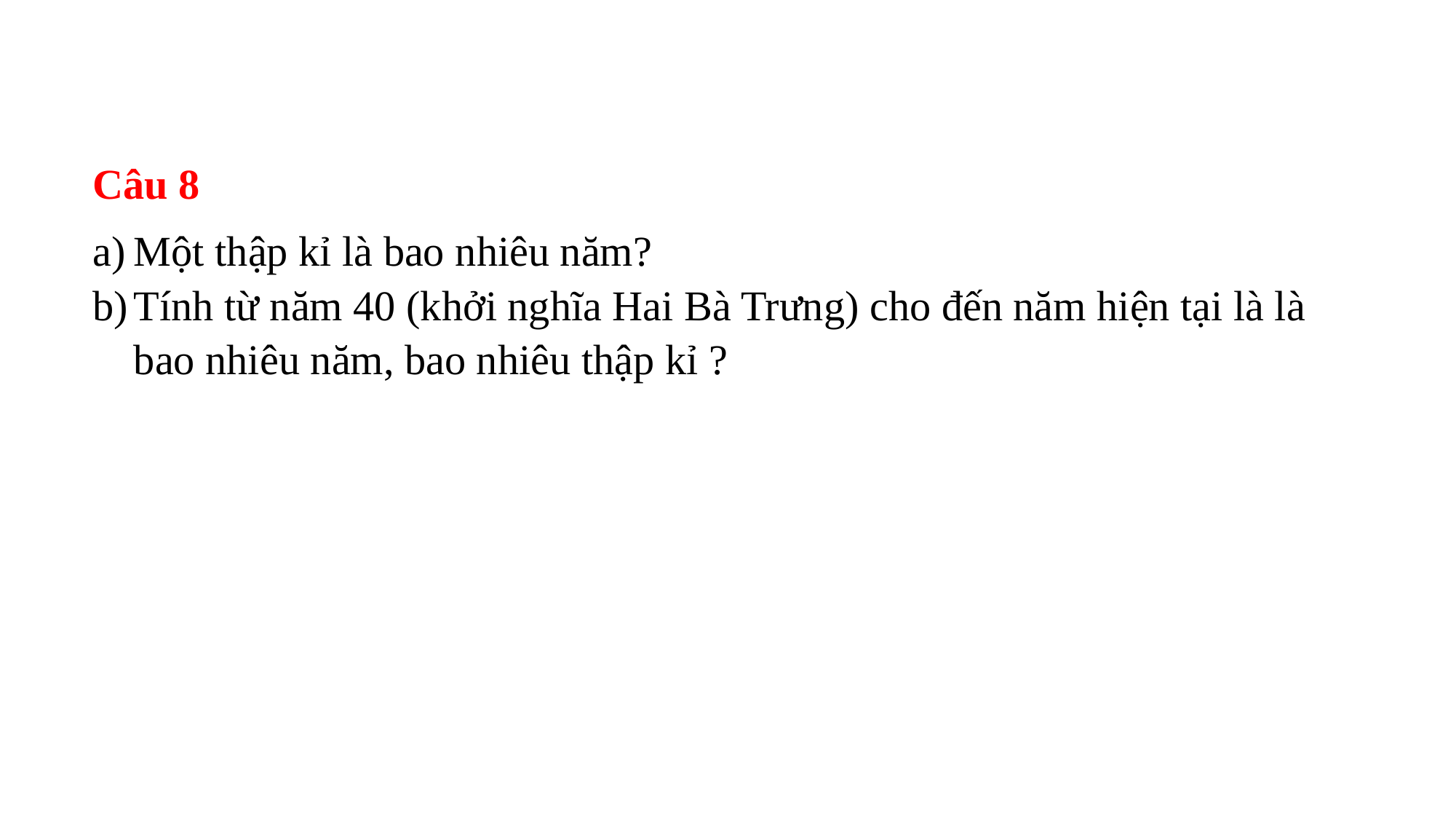

Câu 8
Một thập kỉ là bao nhiêu năm?
Tính từ năm 40 (khởi nghĩa Hai Bà Trưng) cho đến năm hiện tại là là bao nhiêu năm, bao nhiêu thập kỉ ?